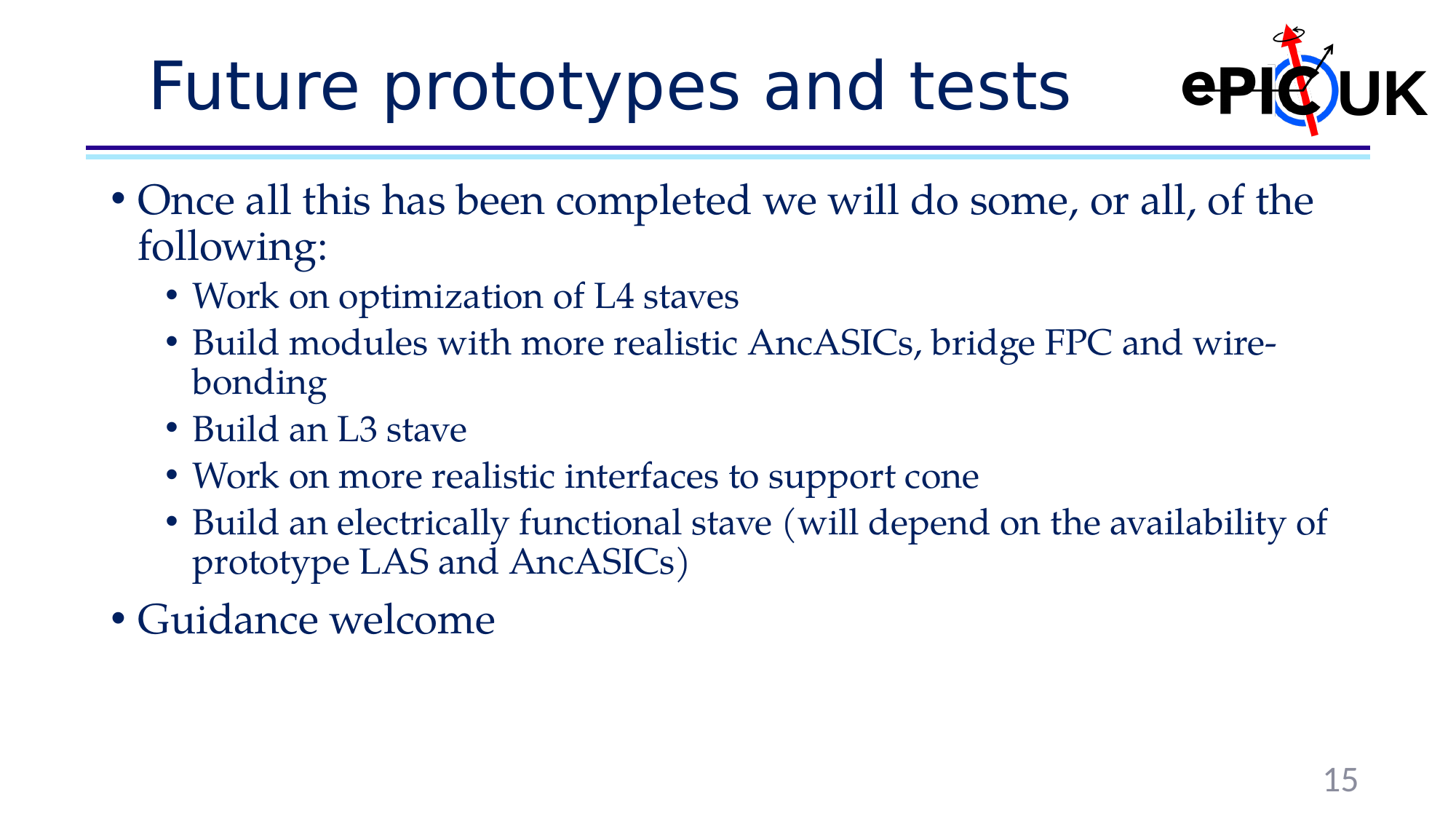

# Future prototypes and tests
Once all this has been completed we will do some, or all, of the following:
Work on optimization of L4 staves
Build modules with more realistic AncASICs, bridge FPC and wire-bonding
Build an L3 stave
Work on more realistic interfaces to support cone
Build an electrically functional stave (will depend on the availability of prototype LAS and AncASICs)
Guidance welcome

15